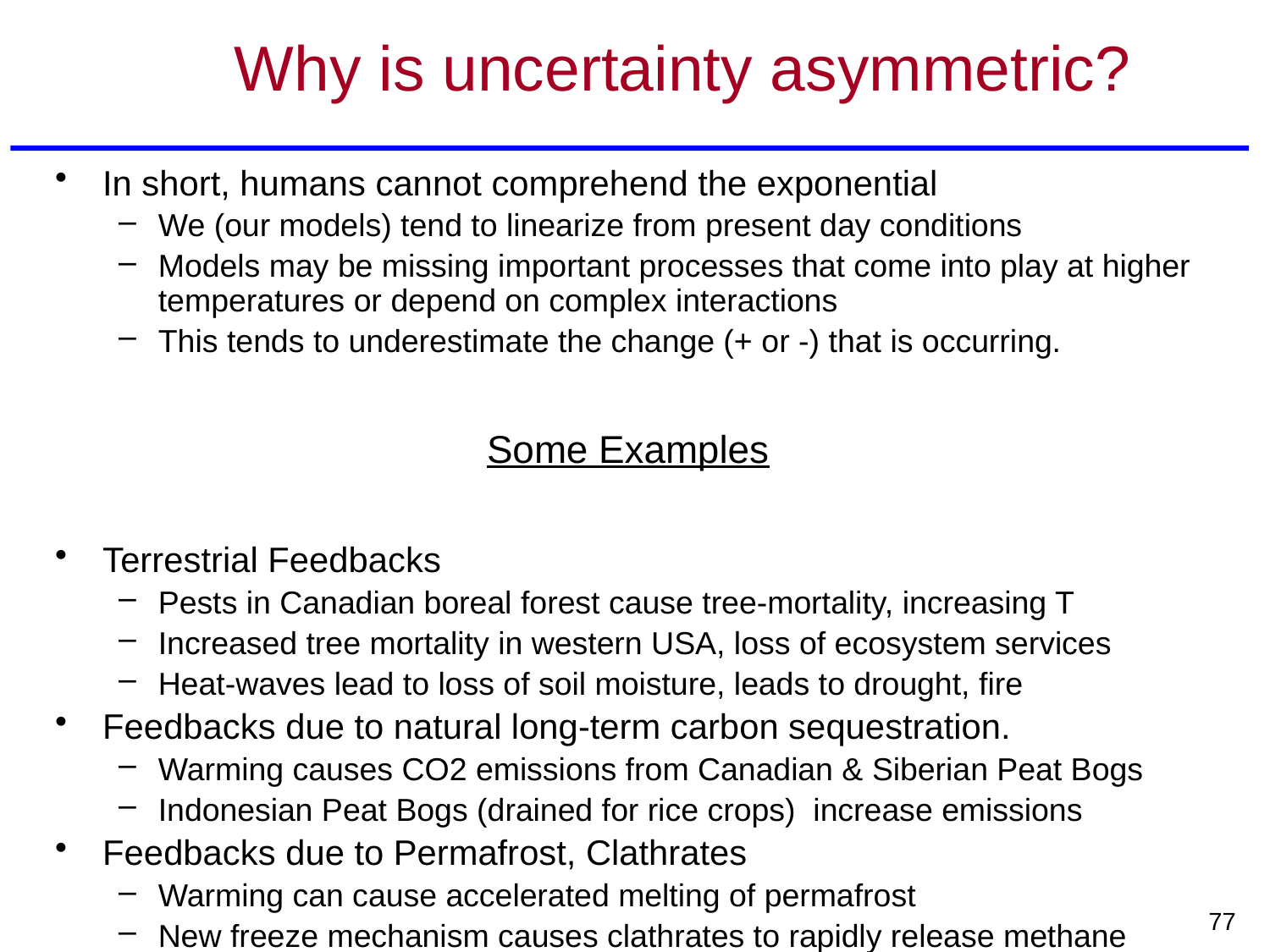

# Why is uncertainty asymmetric?
In short, humans cannot comprehend the exponential
We (our models) tend to linearize from present day conditions
Models may be missing important processes that come into play at higher temperatures or depend on complex interactions
This tends to underestimate the change (+ or -) that is occurring.

                                        Some Examples

Terrestrial Feedbacks
Pests in Canadian boreal forest cause tree-mortality, increasing T
Increased tree mortality in western USA, loss of ecosystem services
Heat-waves lead to loss of soil moisture, leads to drought, fire
Feedbacks due to natural long-term carbon sequestration.
Warming causes CO2 emissions from Canadian & Siberian Peat Bogs
Indonesian Peat Bogs (drained for rice crops)  increase emissions
Feedbacks due to Permafrost, Clathrates
Warming can cause accelerated melting of permafrost
New freeze mechanism causes clathrates to rapidly release methane
77